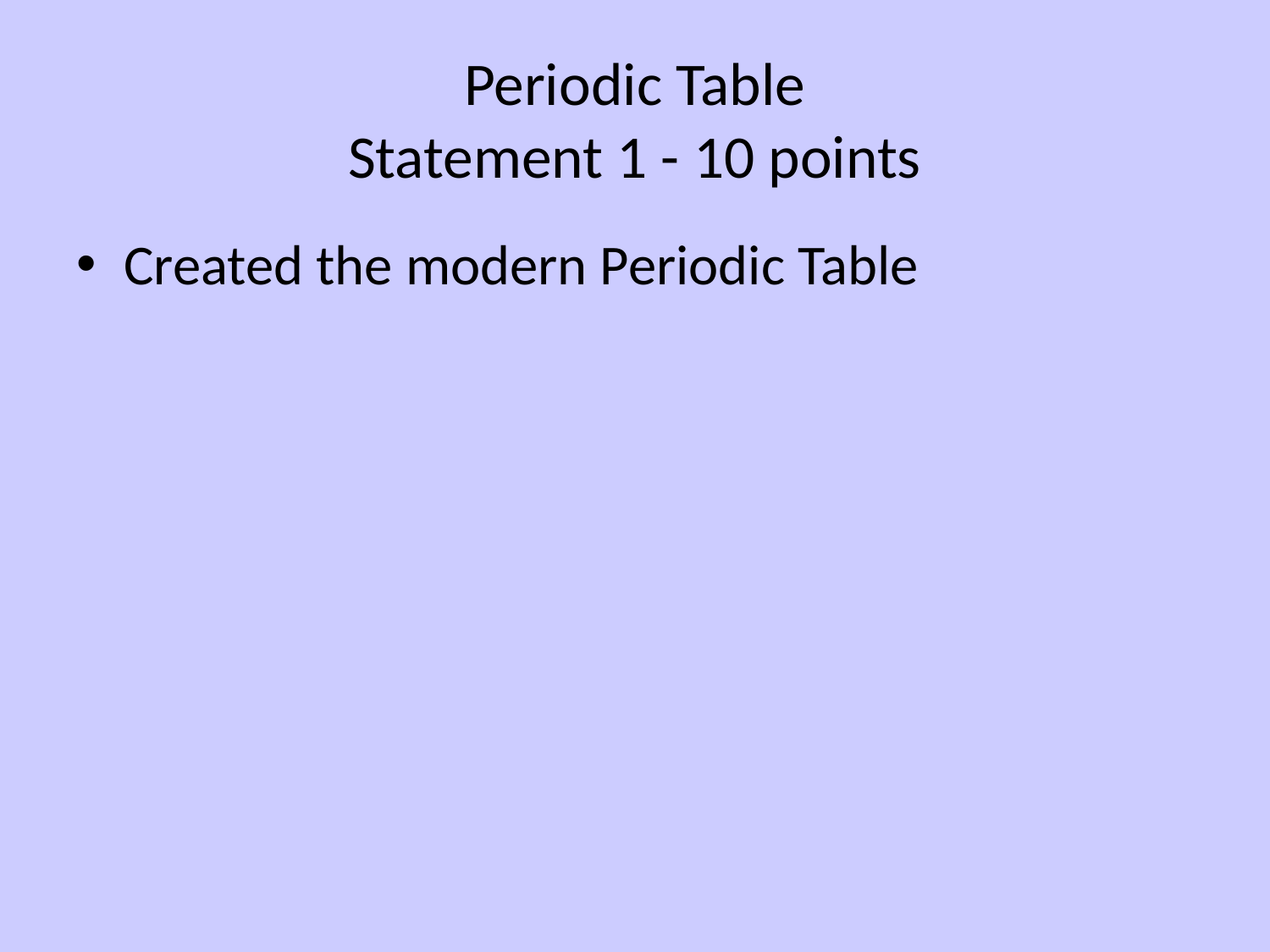

# Periodic Table Statement 1 - 10 points
Created the modern Periodic Table